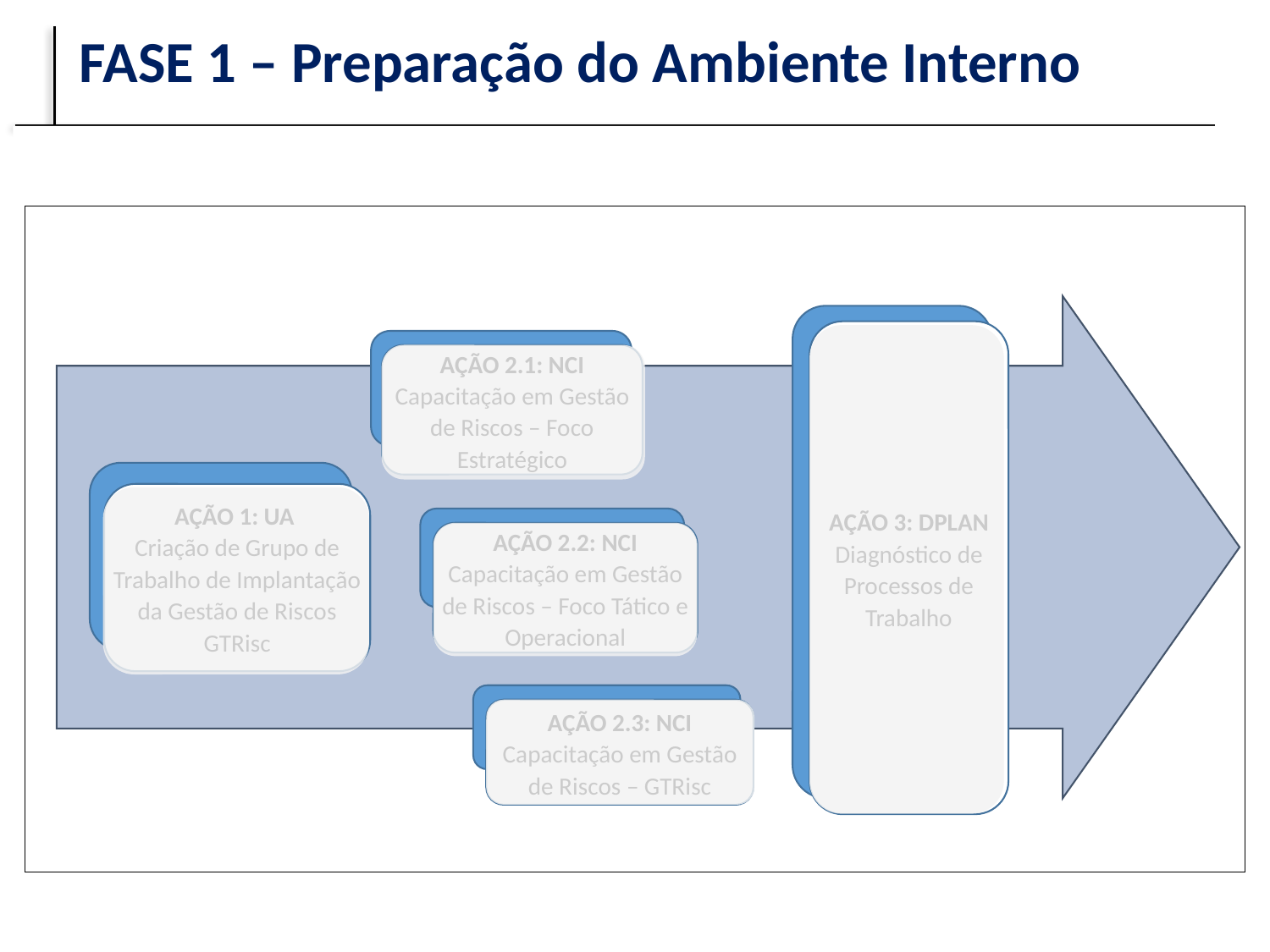

# FASE 1 – Preparação do Ambiente Interno

AÇÃO 3: DPLAN
Diagnóstico de Processos de Trabalho

AÇÃO 2.1: NCI
Capacitação em Gestão de Riscos – Foco Estratégico

AÇÃO 1: UA
Criação de Grupo de Trabalho de Implantação da Gestão de Riscos GTRisc

AÇÃO 2.2: NCI
Capacitação em Gestão de Riscos – Foco Tático e Operacional

AÇÃO 2.3: NCI
Capacitação em Gestão de Riscos – GTRisc